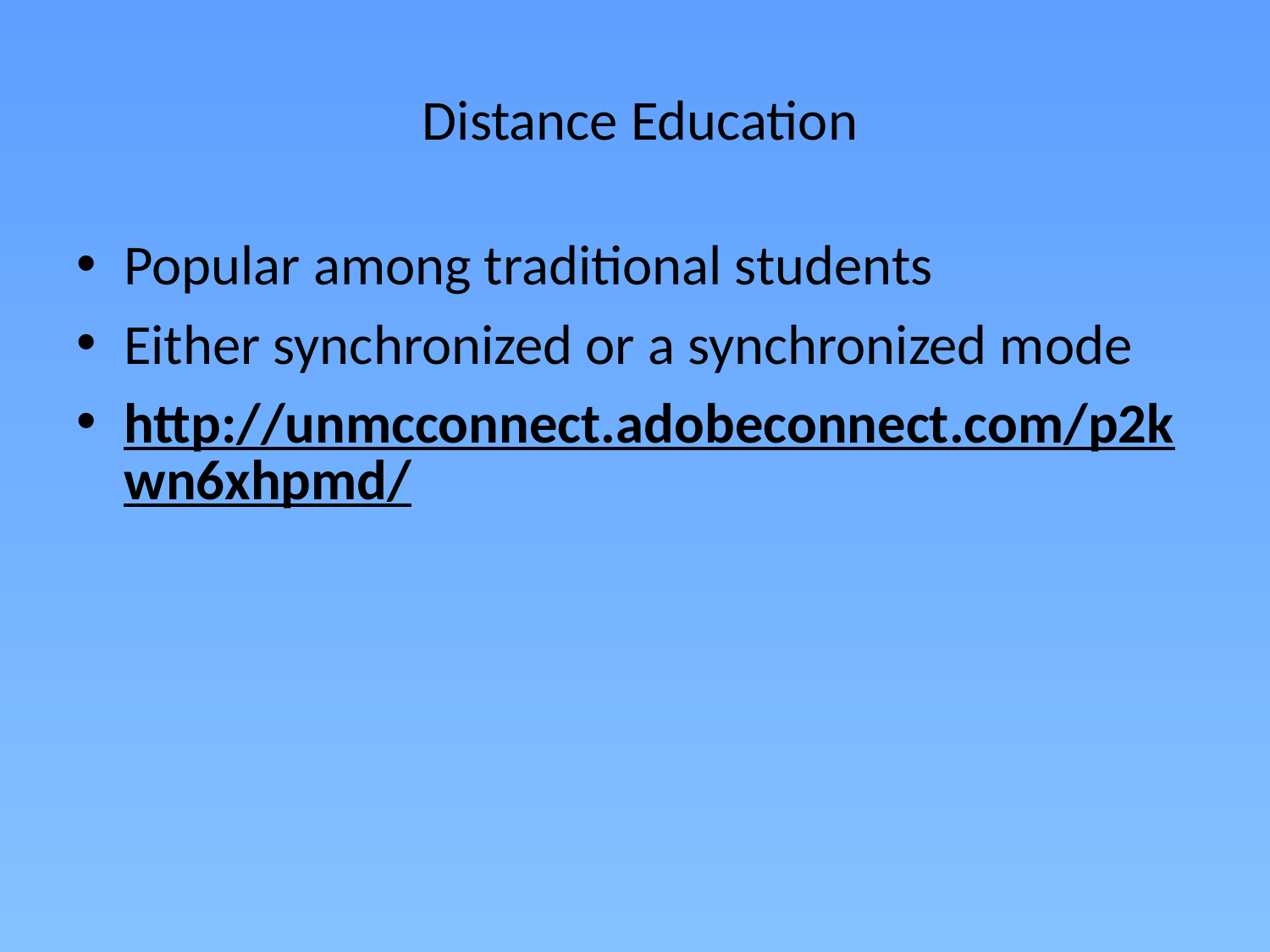

# Distance Education
Popular among traditional students
Either synchronized or a synchronized mode
http://unmcconnect.adobeconnect.com/p2kwn6xhpmd/